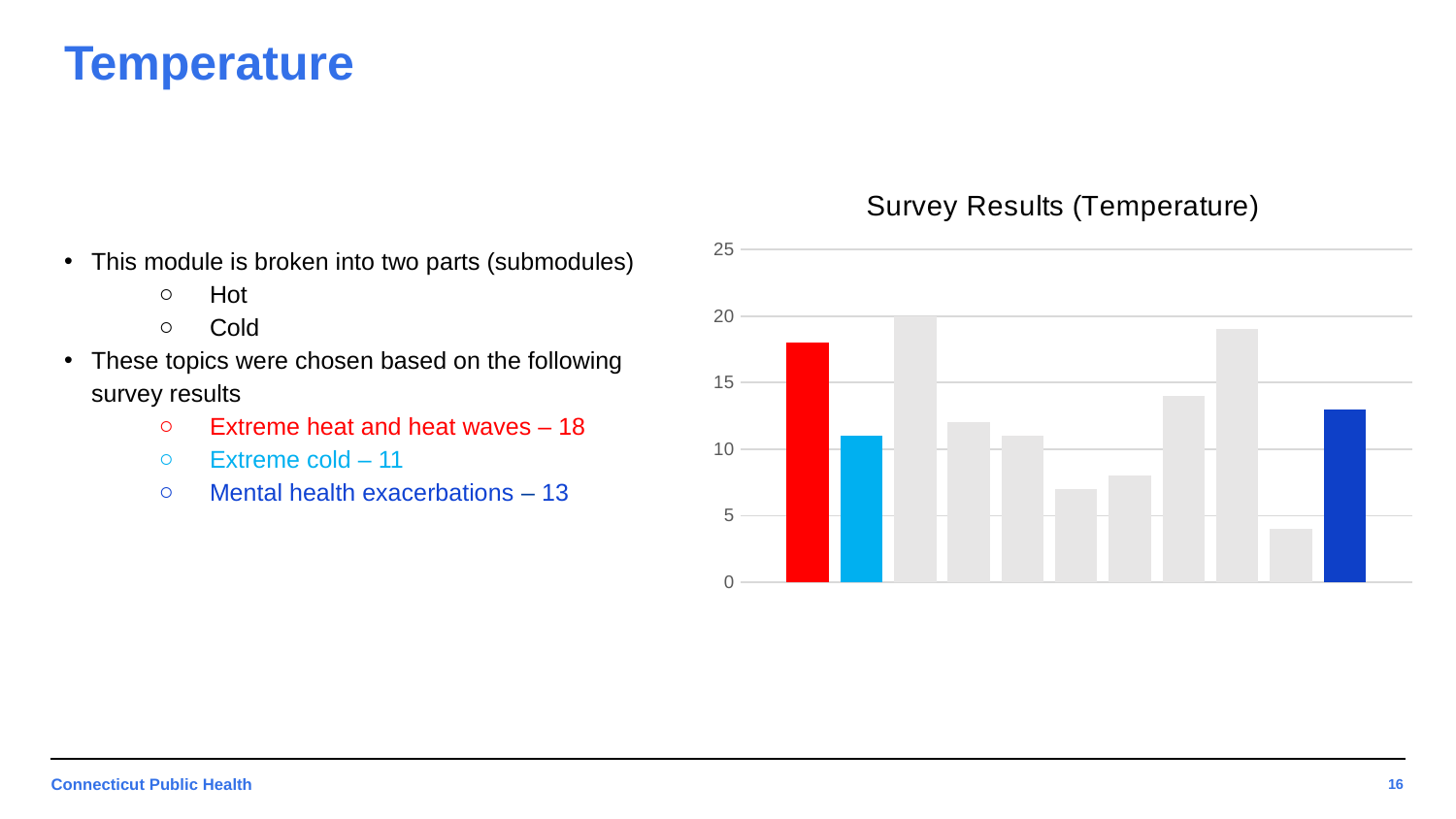

# Temperature

### Chart: Survey Results (Temperature)

| Category | Extreme heat and heat waves​ | Extreme cold | Extreme precipitation and flooding | Increased storm severity and storm surges​ | Drought and the quality and/or quantity of fresh water​ | Water and food borne diseases​ | Food safety and security | Reduced air quality | Increase in diseases associated with mosquitos and ticks (vector-borne) | Inadequate wastewater treatment and sewage operations | Mental health exacerbations |
|---|---|---|---|---|---|---|---|---|---|---|---|
This module is broken into two parts (submodules)
Hot
Cold
These topics were chosen based on the following survey results
Extreme heat and heat waves – 18
Extreme cold – 11
Mental health exacerbations – 13